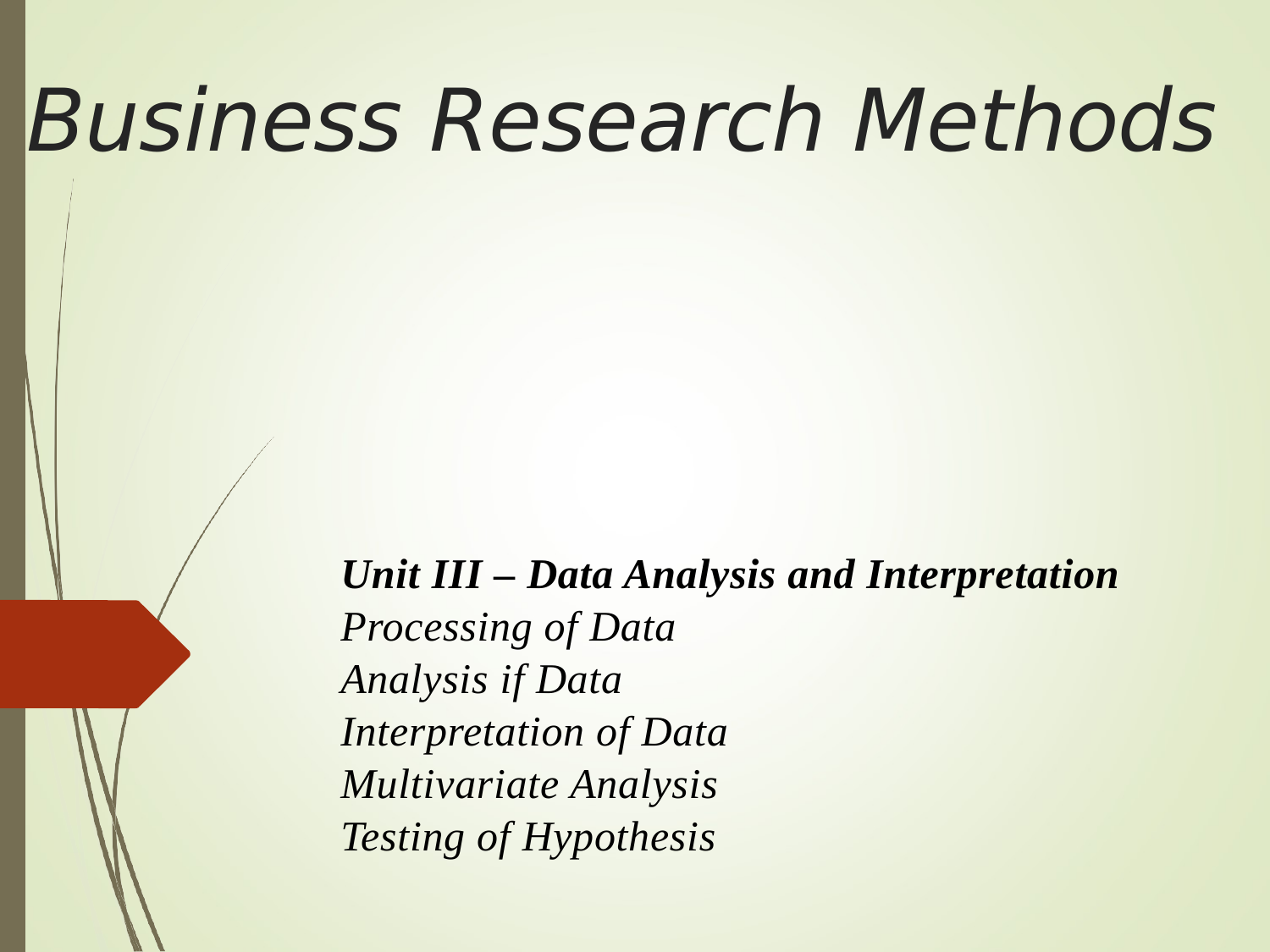

# Business Research Methods
Unit III – Data Analysis and Interpretation
Processing of Data
Analysis if Data
Interpretation of Data
Multivariate Analysis
Testing of Hypothesis